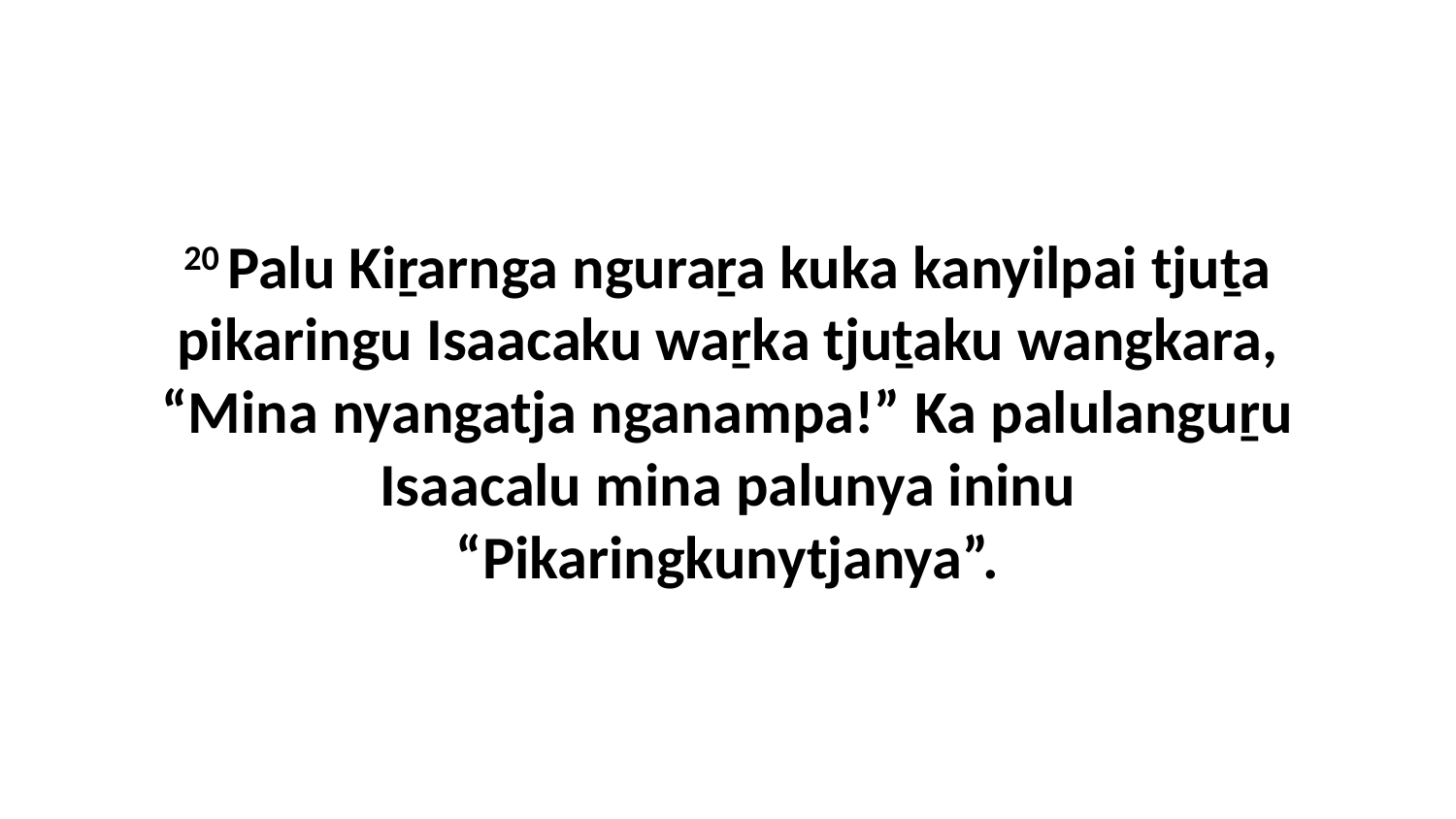

20 Palu Kiṟarnga nguraṟa kuka kanyilpai tjuṯa pikaringu Isaacaku waṟka tjuṯaku wangkara, “Mina nyangatja nganampa!” Ka palulanguṟu Isaacalu mina palunya ininu “Pikaringkunytjanya”.